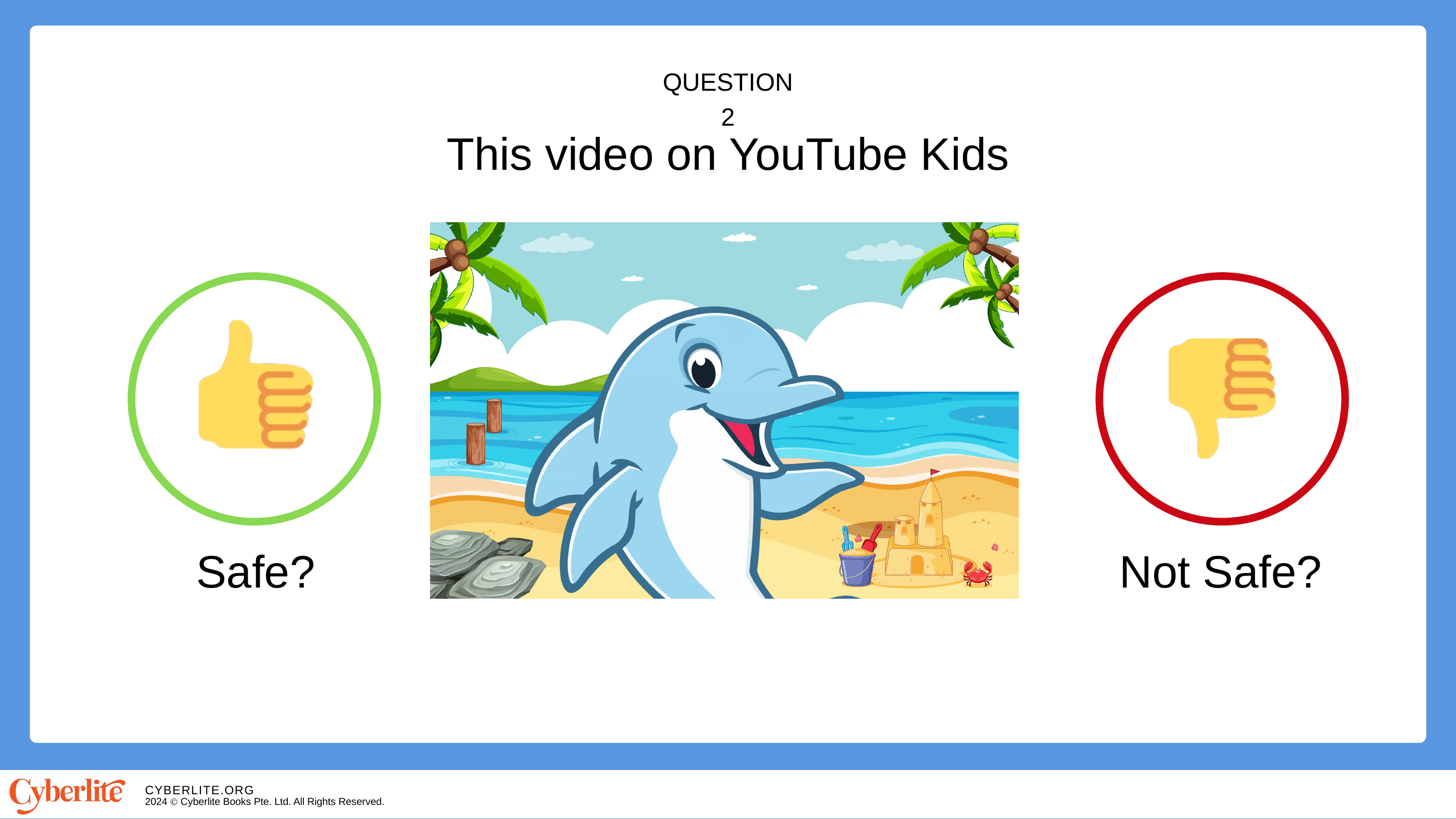

QUESTION 2
This video on YouTube Kids

Safe?
Not Safe?